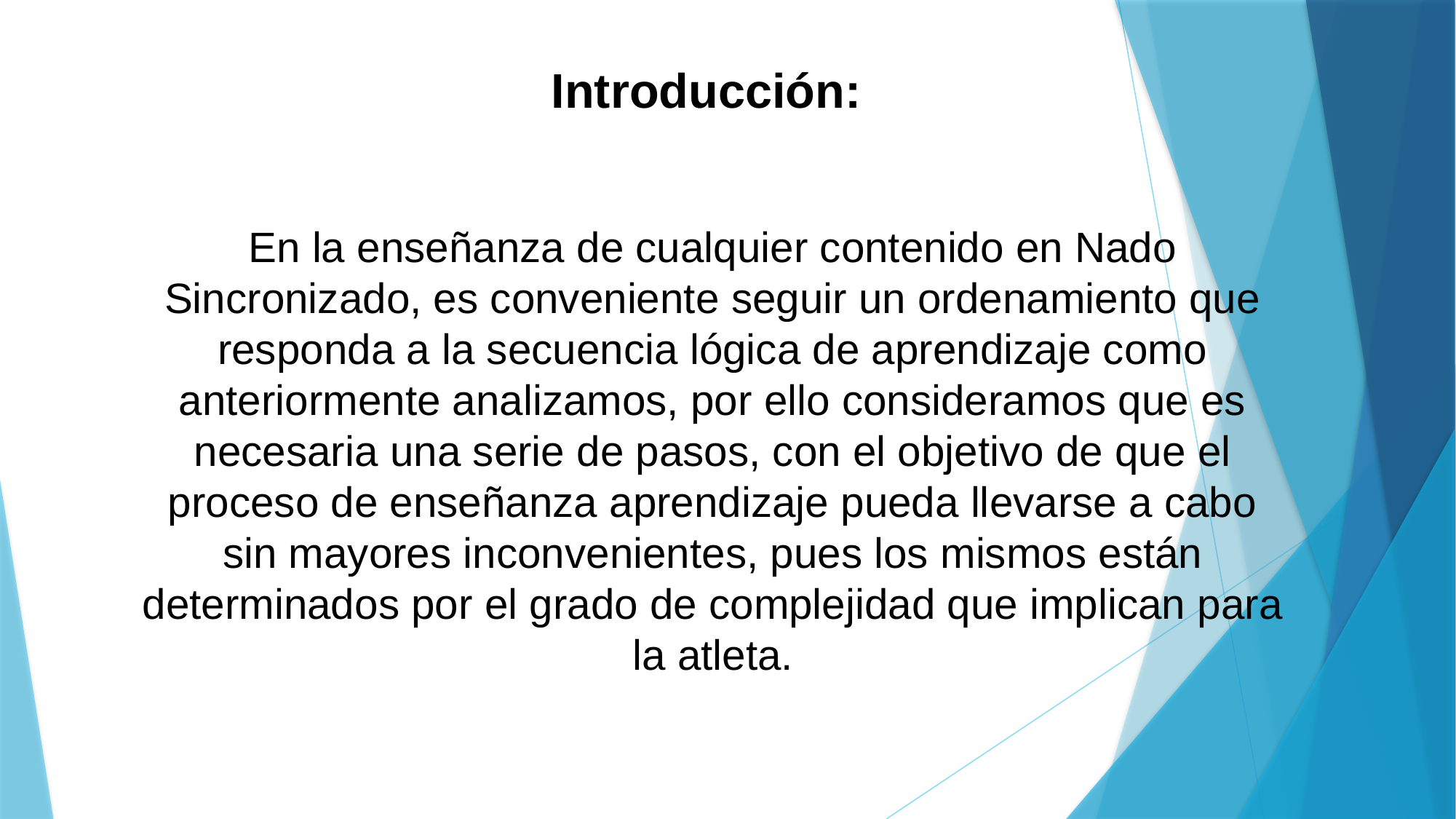

Introducción:

En la enseñanza de cualquier contenido en Nado Sincronizado, es conveniente seguir un ordenamiento que responda a la secuencia lógica de aprendizaje como anteriormente analizamos, por ello consideramos que es necesaria una serie de pasos, con el objetivo de que el proceso de enseñanza aprendizaje pueda llevarse a cabo sin mayores inconvenientes, pues los mismos están determinados por el grado de complejidad que implican para la atleta.